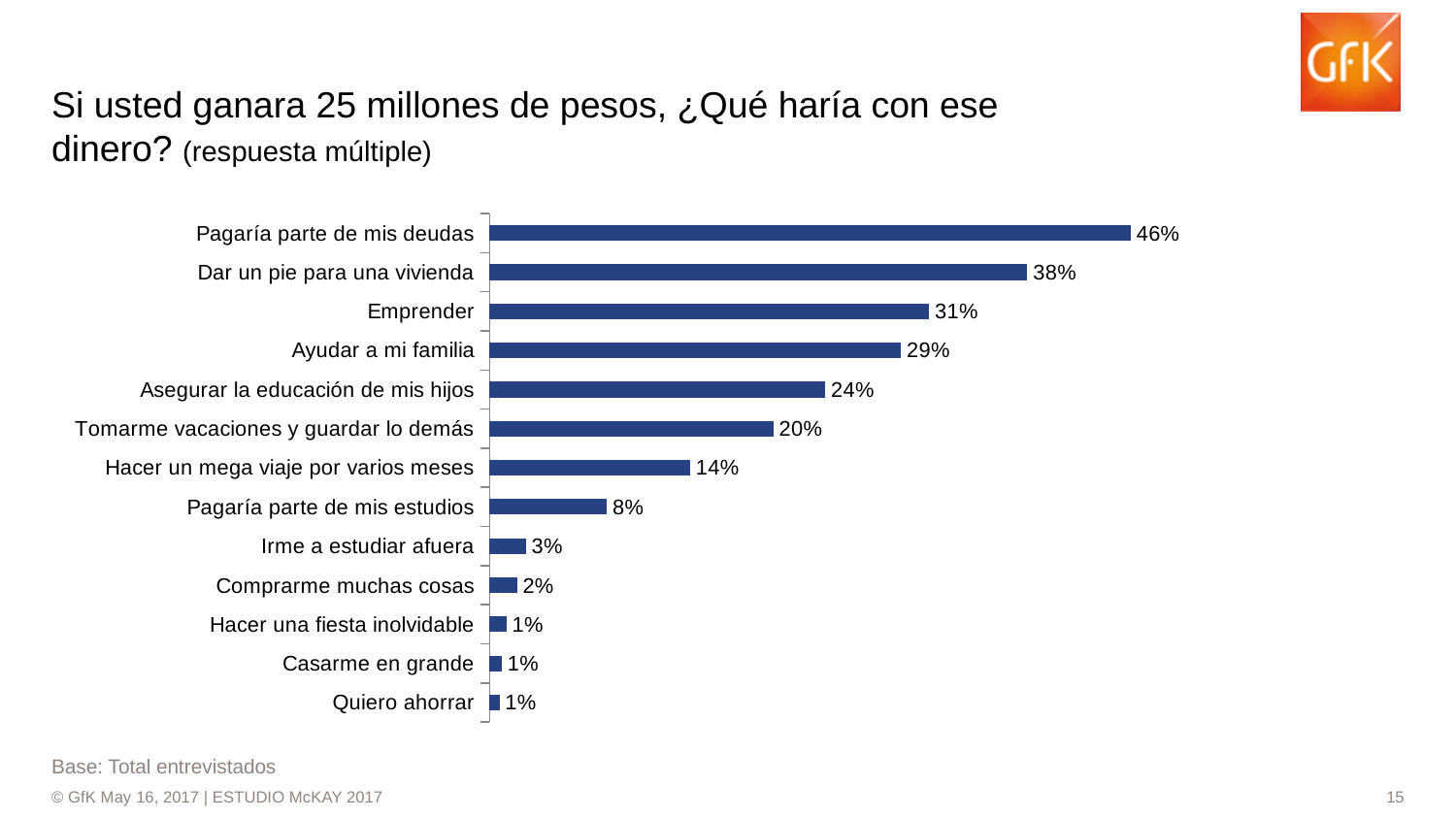

# Si usted ganara 25 millones de pesos, ¿Qué haría con ese dinero? (respuesta múltiple)

### Chart

| Category | 25 millones |
|---|---|
| Pagaría parte de mis deudas | 0.457683048861071 |
| Dar un pie para una vivienda | 0.38387022556036804 |
| Emprender | 0.3137544034011539 |
| Ayudar a mi familia | 0.29374340596356935 |
| Asegurar la educación de mis hijos | 0.2397407548801278 |
| Tomarme vacaciones y guardar lo demás | 0.20273912505220257 |
| Hacer un mega viaje por varios meses | 0.1431457728910493 |
| Pagaría parte de mis estudios | 0.08384267132396028 |
| Irme a estudiar afuera | 0.026014799153669606 |
| Comprarme muchas cosas | 0.019673470834677725 |
| Hacer una fiesta inolvidable | 0.0120944990149906 |
| Casarme en grande | 0.008728594763983055 |
| Quiero ahorrar | 0.007154583311461513 |
Base: Total entrevistados